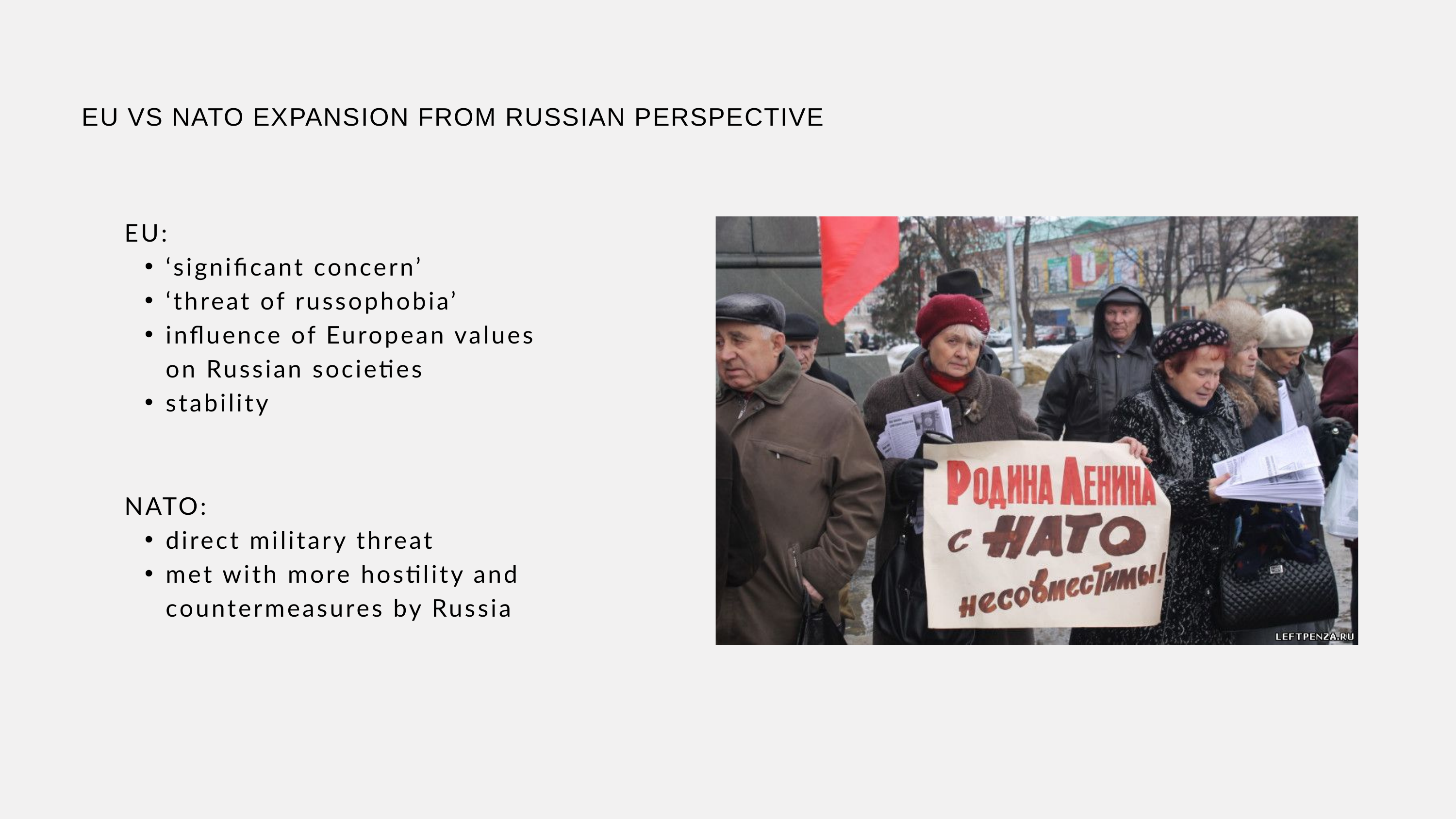

EU VS NATO EXPANSION FROM RUSSIAN PERSPECTIVE
EU:
‘significant concern’
‘threat of russophobia’
influence of European values on Russian societies
stability

NATO:
direct military threat
met with more hostility and countermeasures by Russia